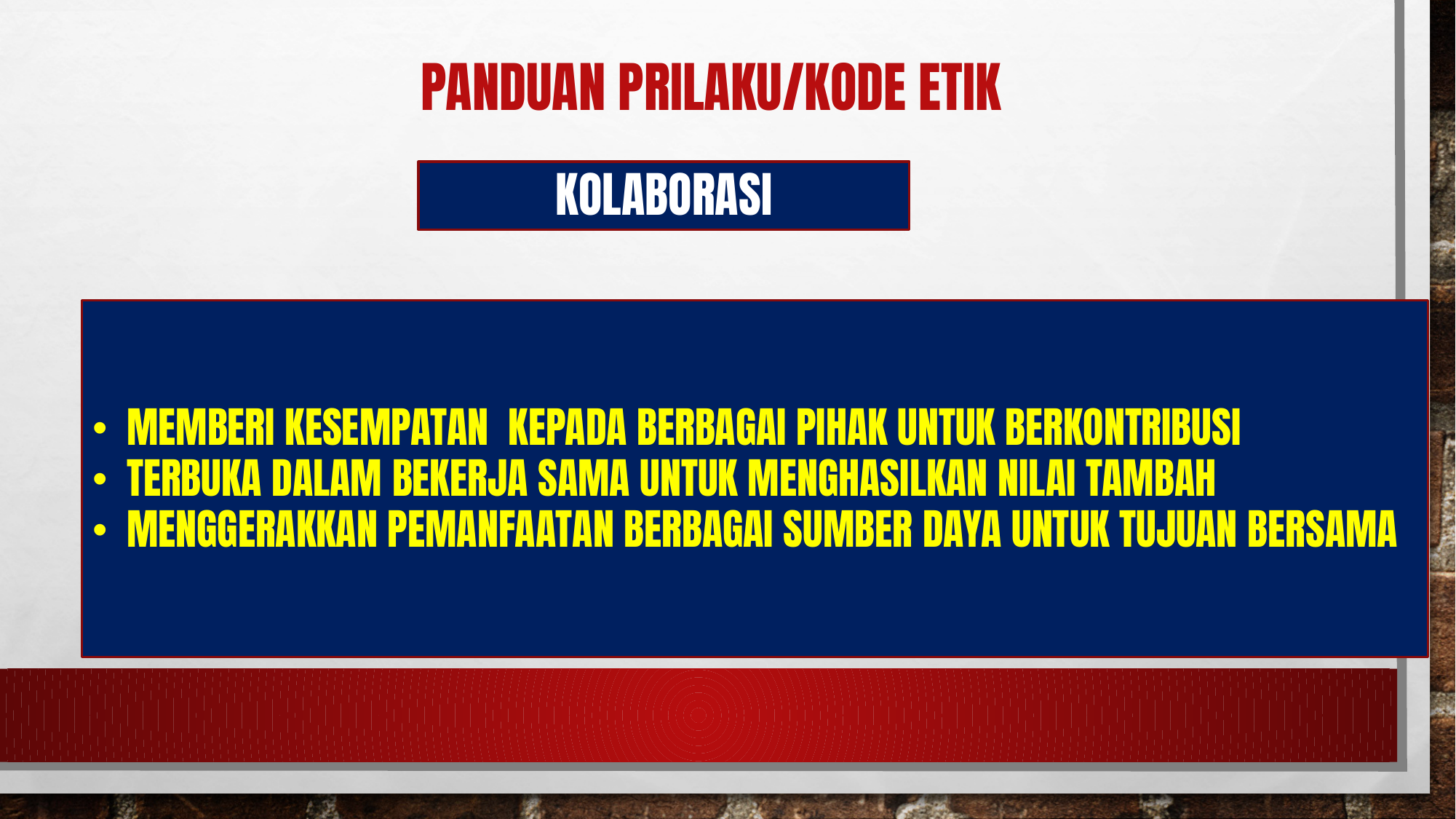

# Panduan prilaku/kode etik
KOLABORASI
MEMBERI KESEMPATAN  KEPADA BERBAGAI PIHAK UNTUK BERKONTRIBUSI
TERBUKA DALAM BEKERJA SAMA UNTUK MENGHASILKAN NILAI TAMBAH
MENGGERAKKAN PEMANFAATAN BERBAGAI SUMBER DAYA UNTUK TUJUAN BERSAMA